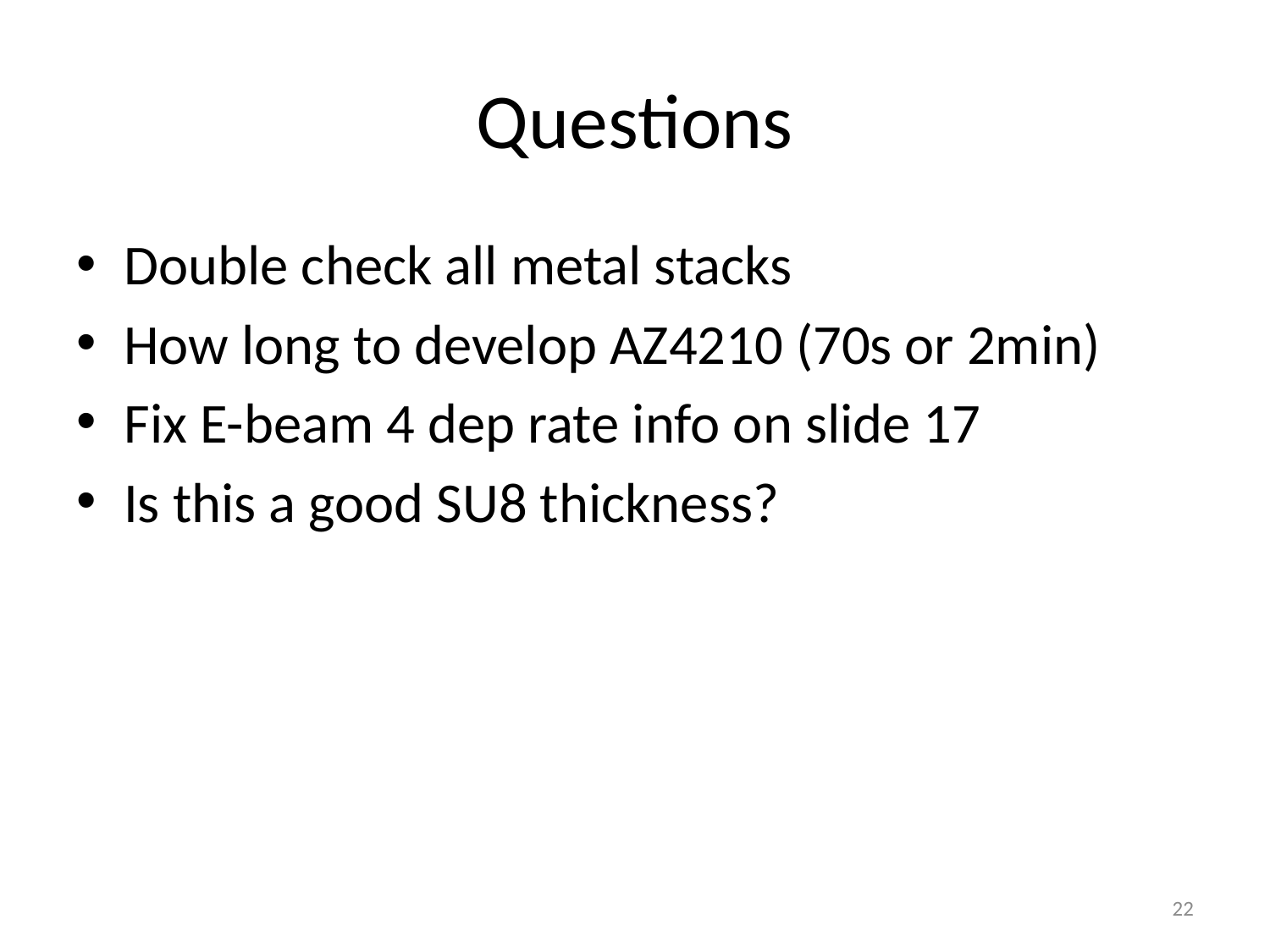

# Questions
Double check all metal stacks
How long to develop AZ4210 (70s or 2min)
Fix E-beam 4 dep rate info on slide 17
Is this a good SU8 thickness?
22